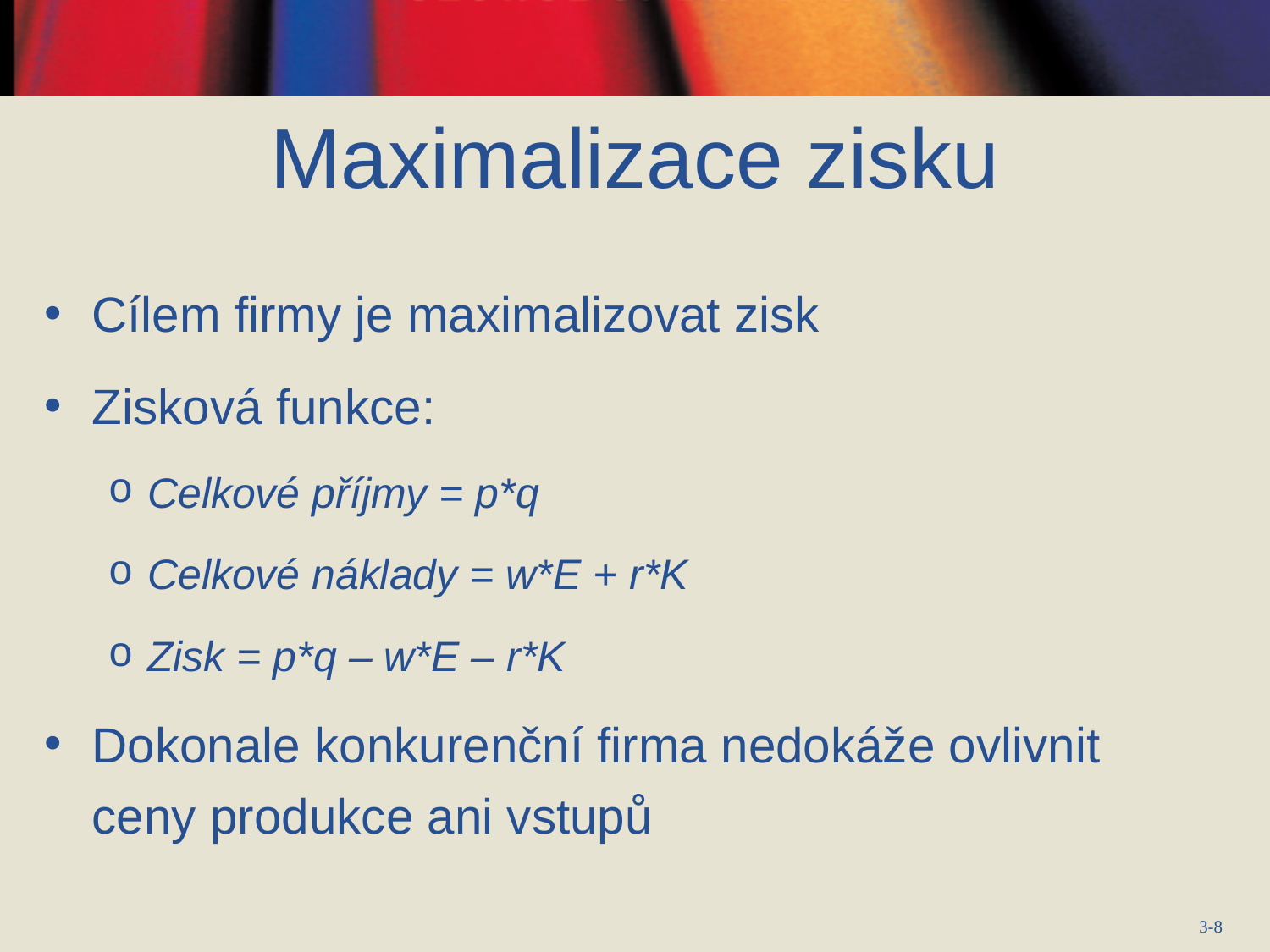

Maximalizace zisku
Cílem firmy je maximalizovat zisk
Zisková funkce:
Celkové příjmy = p*q
Celkové náklady = w*E + r*K
Zisk = p*q – w*E – r*K
Dokonale konkurenční firma nedokáže ovlivnit ceny produkce ani vstupů